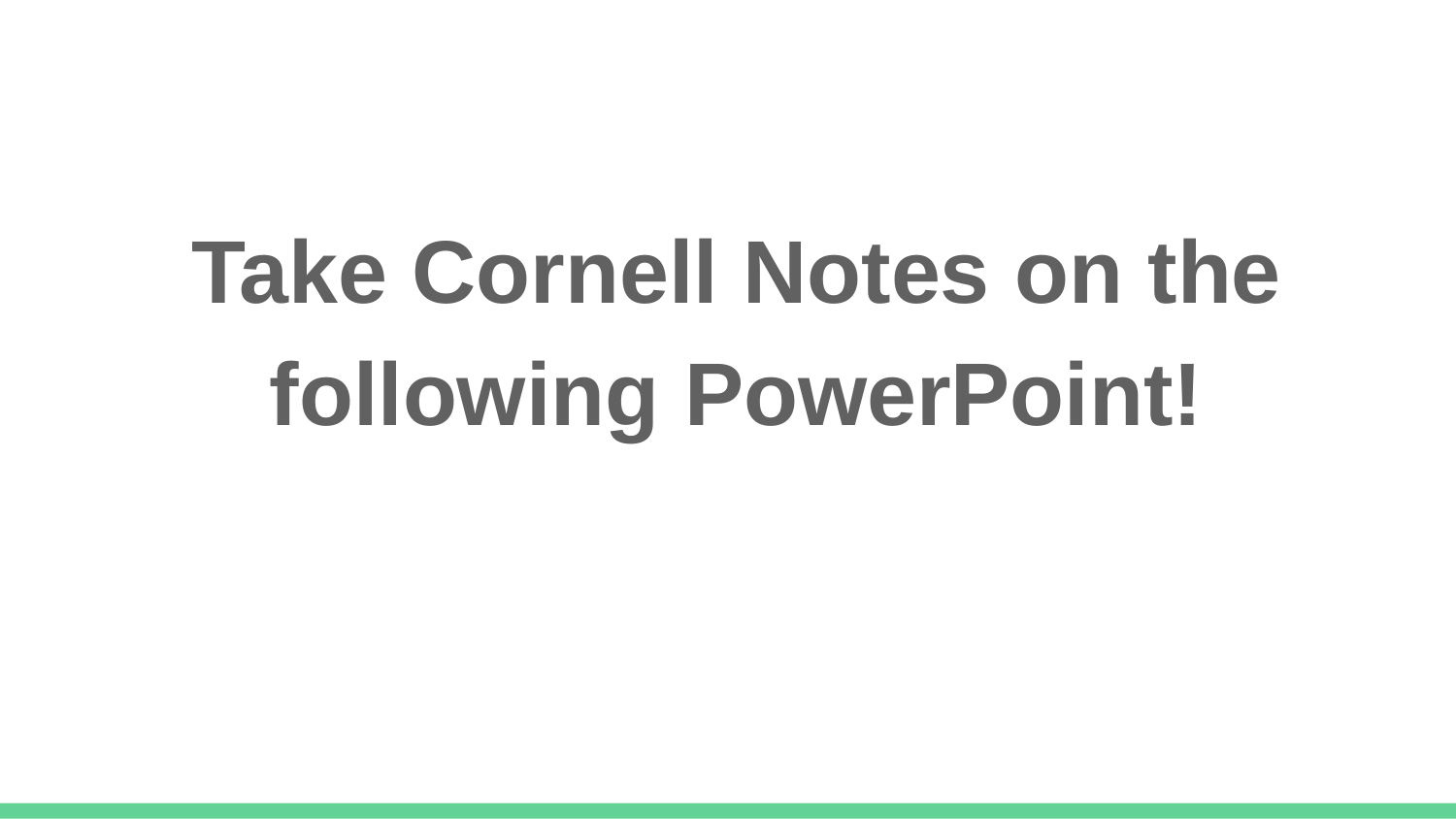

Take Cornell Notes on the following PowerPoint!